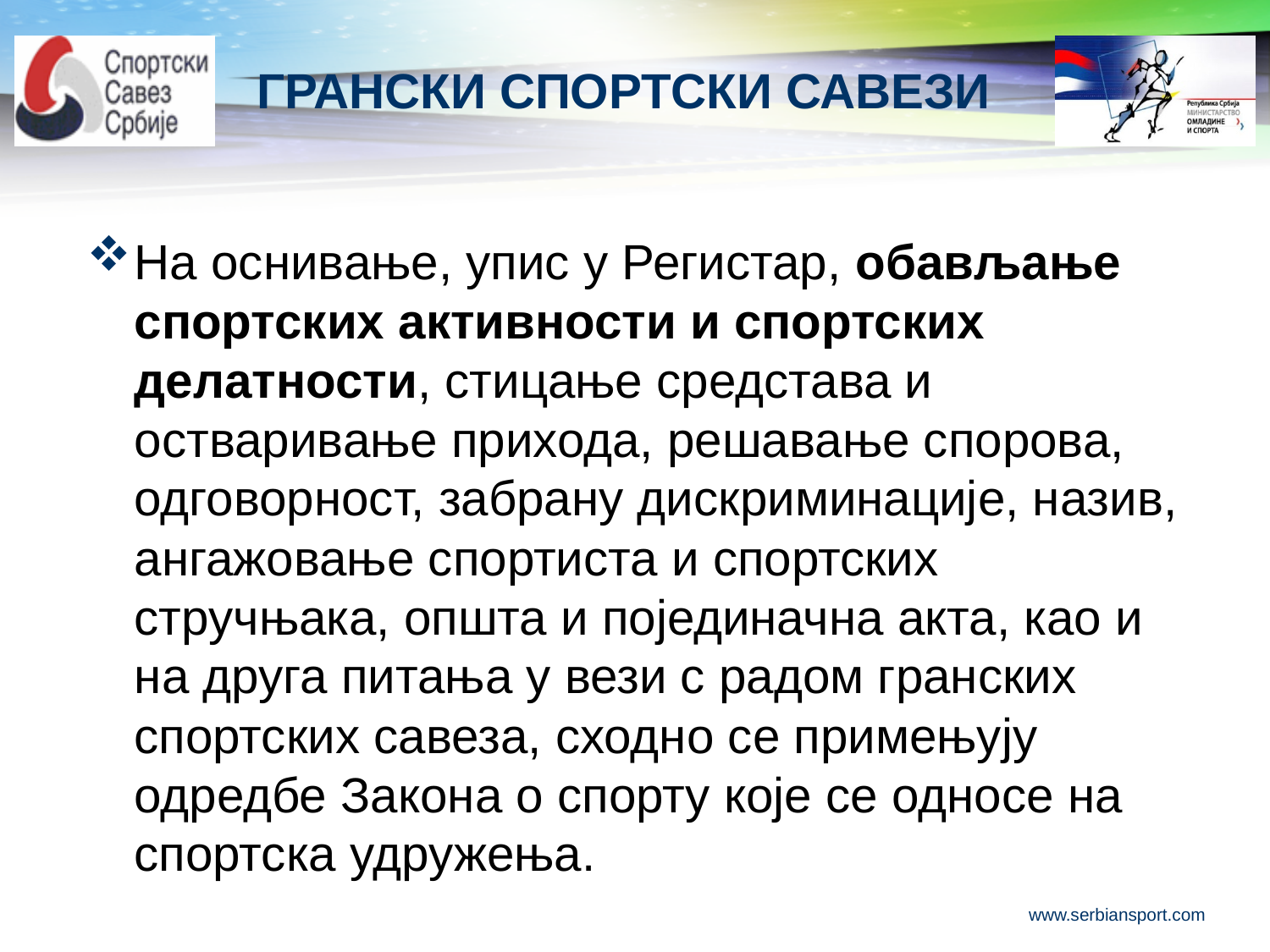

# ГРАНСКИ СПОРТСКИ САВЕЗИ
На оснивање, упис у Регистар, обављање спортских активности и спортских делатности, стицање средстава и остваривање прихода, решавање спорова, одговорност, забрану дискриминације, назив, ангажовање спортиста и спортских стручњака, општа и појединачна акта, као и на друга питања у вези с радом гранских спортских савеза, сходно се примењују одредбе Закона о спорту које се односе на спортска удружења.
www.serbiansport.com